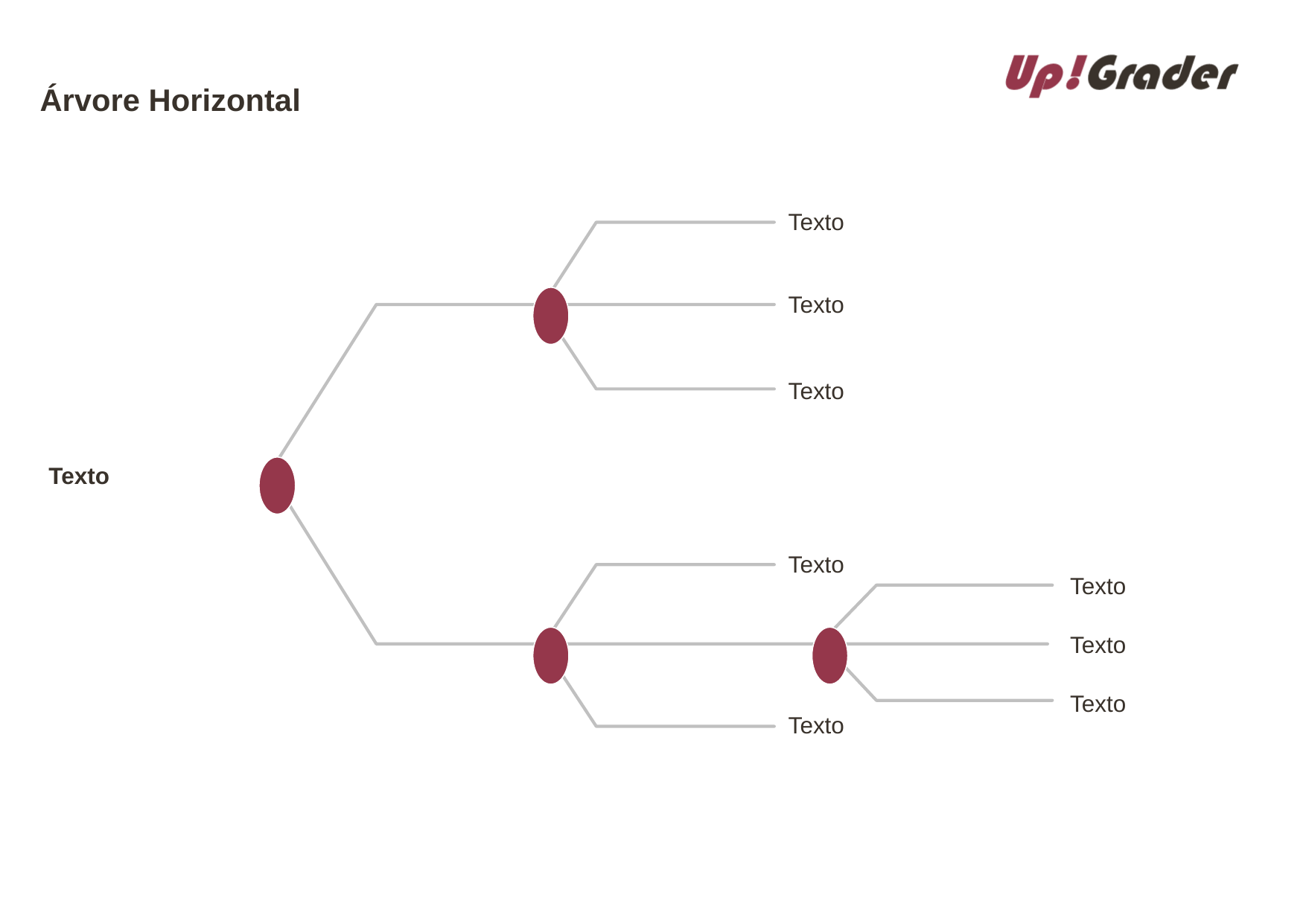

# Árvore Horizontal
Texto

Texto

Texto

Texto

Texto

Texto

Texto

Texto
Texto